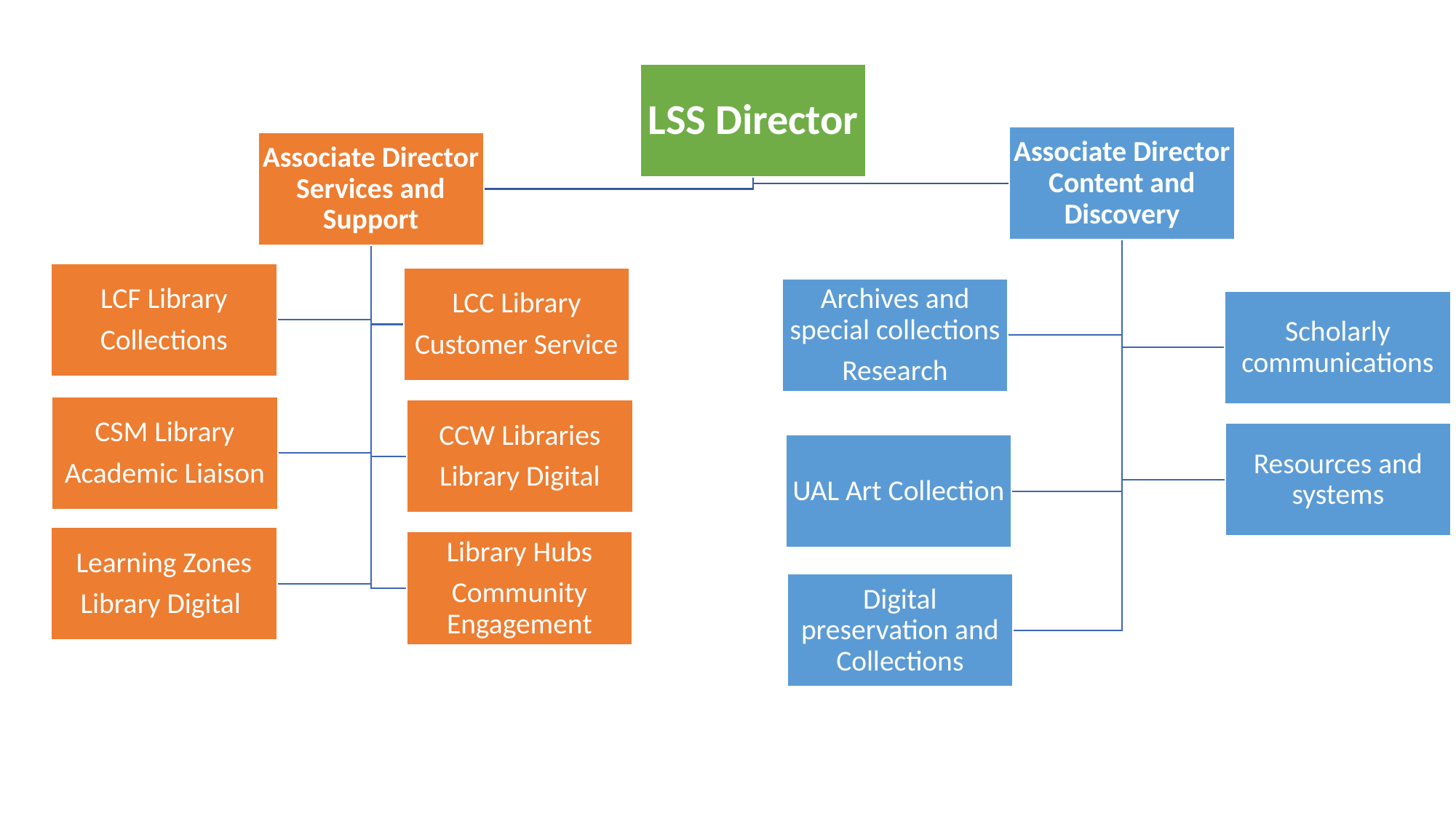

LSS Director
Associate Director Services and Support
LCF Library
Collections
LCC Library
Customer Service
CSM Library
Academic Liaison
CCW Libraries
Library Digital
Library Hubs
Community Engagement
Learning Zones
Library Digital
Associate Director Content and Discovery
Archives and special collections
Research
Resources and systems
Scholarly communications
UAL Art Collection
Digital preservation and Collections